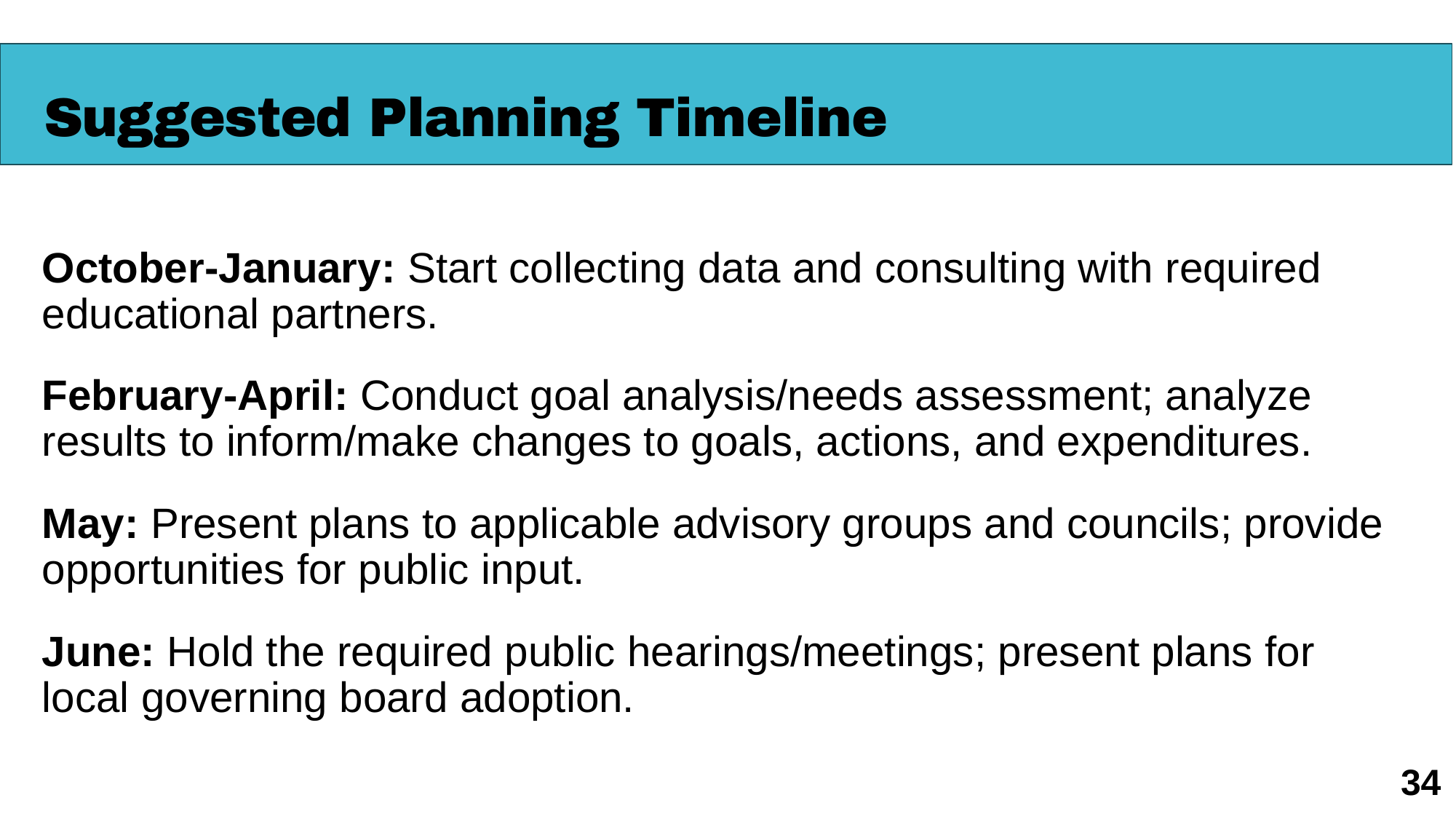

# Suggested Planning Timeline
October-January: Start collecting data and consulting with required educational partners.
February-April: Conduct goal analysis/needs assessment; analyze results to inform/make changes to goals, actions, and expenditures.
May: Present plans to applicable advisory groups and councils; provide opportunities for public input.
June: Hold the required public hearings/meetings; present plans for local governing board adoption.
34